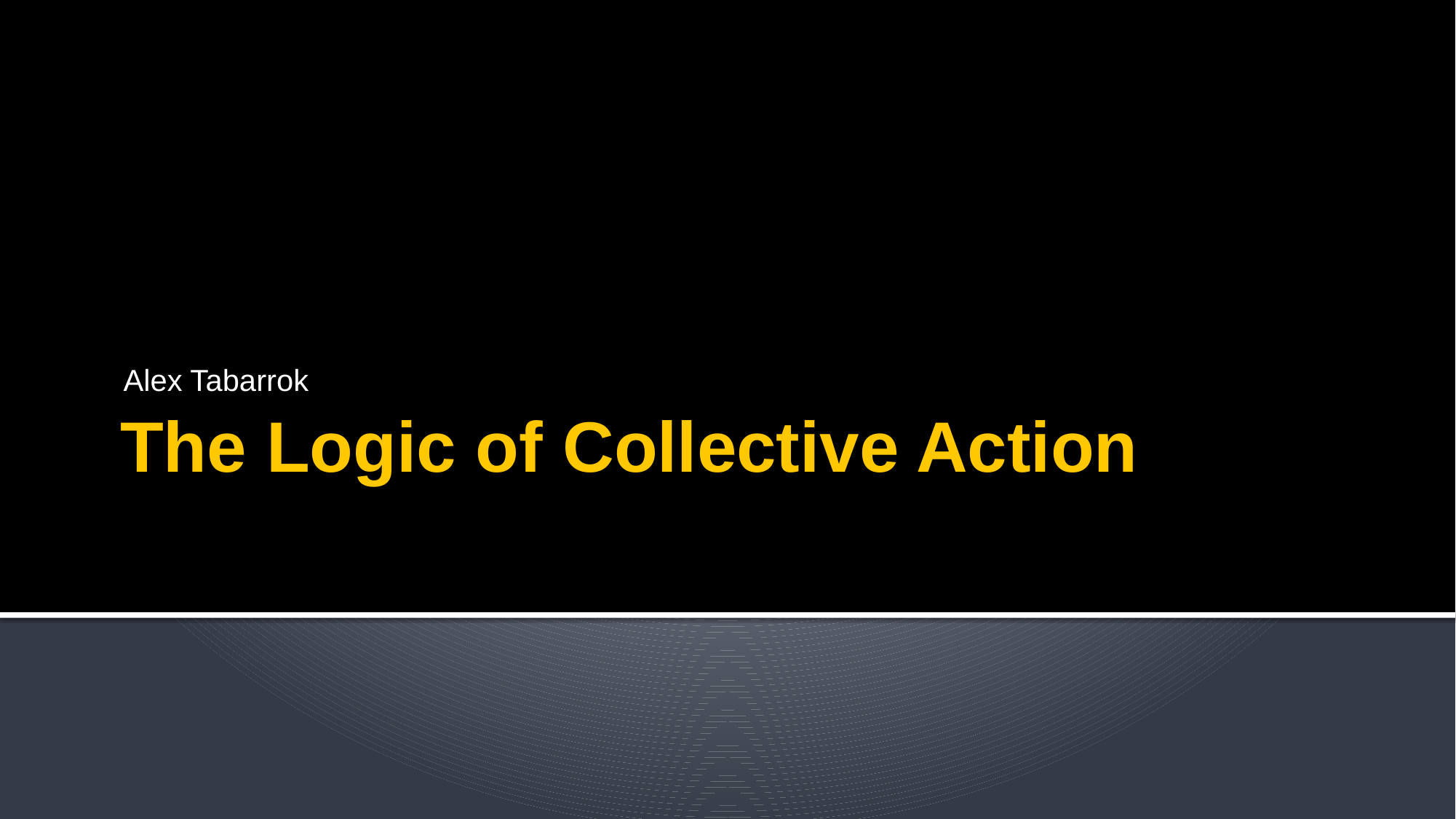

Alex Tabarrok
# The Logic of Collective Action